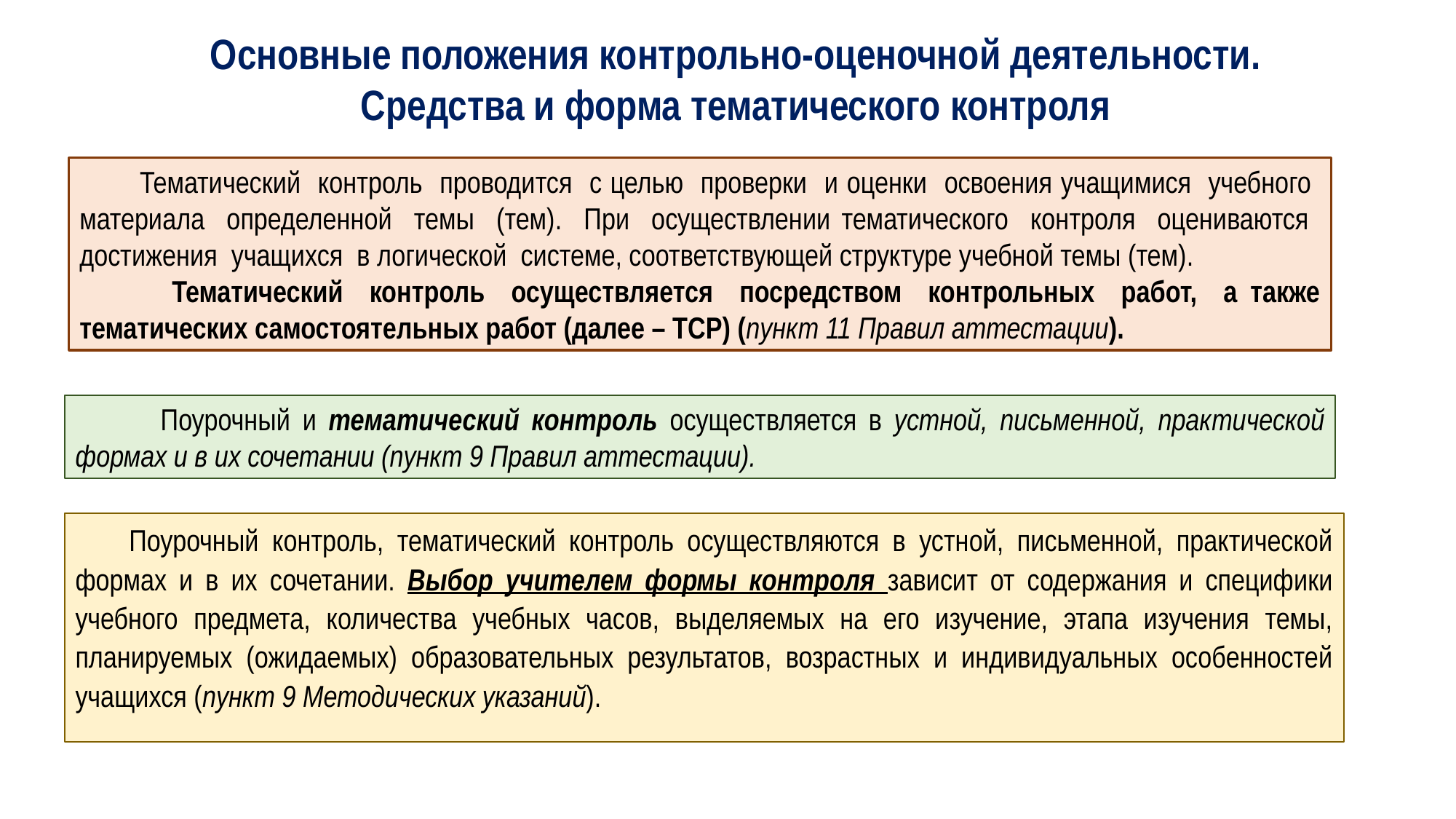

Основные положения контрольно-оценочной деятельности.
Средства и форма тематического контроля
       Тематический  контроль  проводится  с целью  проверки  и оценки  освоения учащимися  учебного  материала  определенной  темы  (тем).  При  осуществлении тематического  контроля  оцениваются  достижения  учащихся  в логической  системе, соответствующей структуре учебной темы (тем).
       Тематический  контроль  осуществляется  посредством  контрольных  работ,  а также тематических самостоятельных работ (далее – ТСР) (пункт 11 Правил аттестации).
       Поурочный и тематический контроль осуществляется в устной, письменной, практической формах и в их сочетании (пункт 9 Правил аттестации).
Поурочный контроль, тематический контроль осуществляются в устной, письменной, практической формах и в их сочетании. Выбор учителем формы контроля зависит от содержания и специфики учебного предмета, количества учебных часов, выделяемых на его изучение, этапа изучения темы, планируемых (ожидаемых) образовательных результатов, возрастных и индивидуальных особенностей учащихся (пункт 9 Методических указаний).